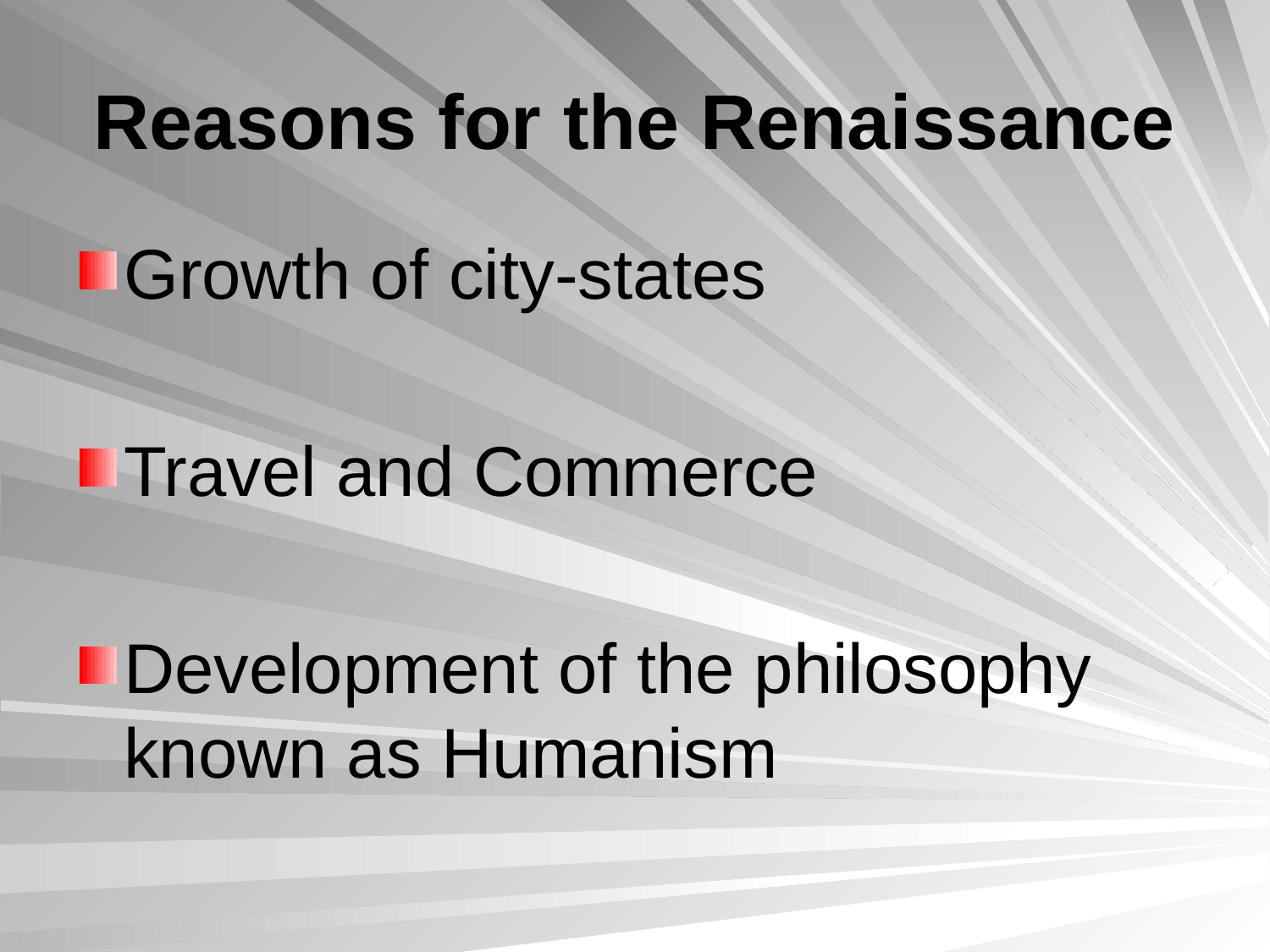

# Reasons for the Renaissance
Growth of city-states

Travel and Commerce

Development of the philosophy known as Humanism